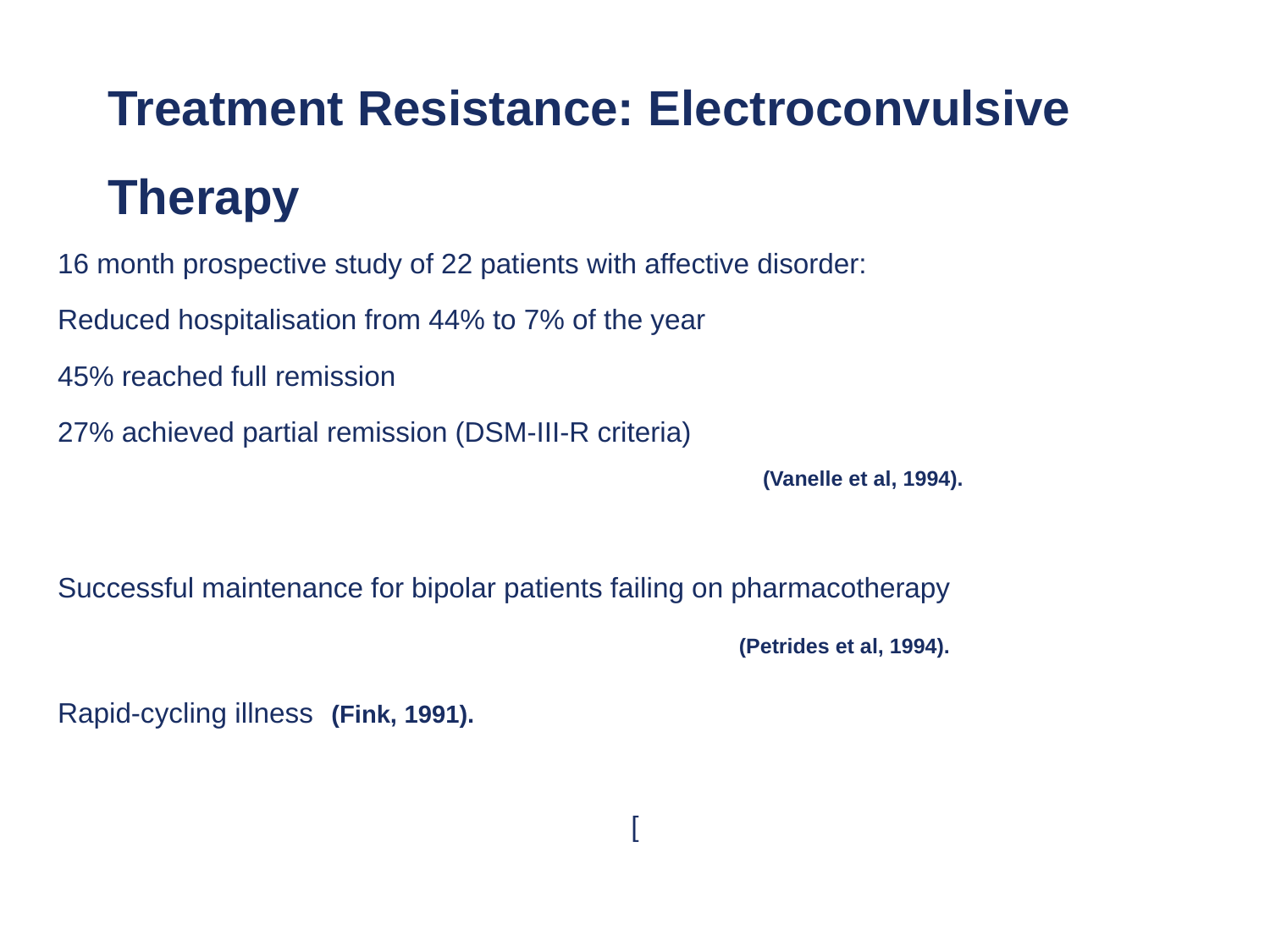

# Treatment Resistance: Electroconvulsive Therapy Selected studies
16 month prospective study of 22 patients with affective disorder:
Reduced hospitalisation from 44% to 7% of the year
45% reached full remission
27% achieved partial remission (DSM-III-R criteria)
                                                                                                                       (Vanelle et al, 1994).

Successful maintenance for bipolar patients failing on pharmacotherapy
                                                                                       (Petrides et al, 1994).
Rapid-cycling illness  (Fink, 1991).

[